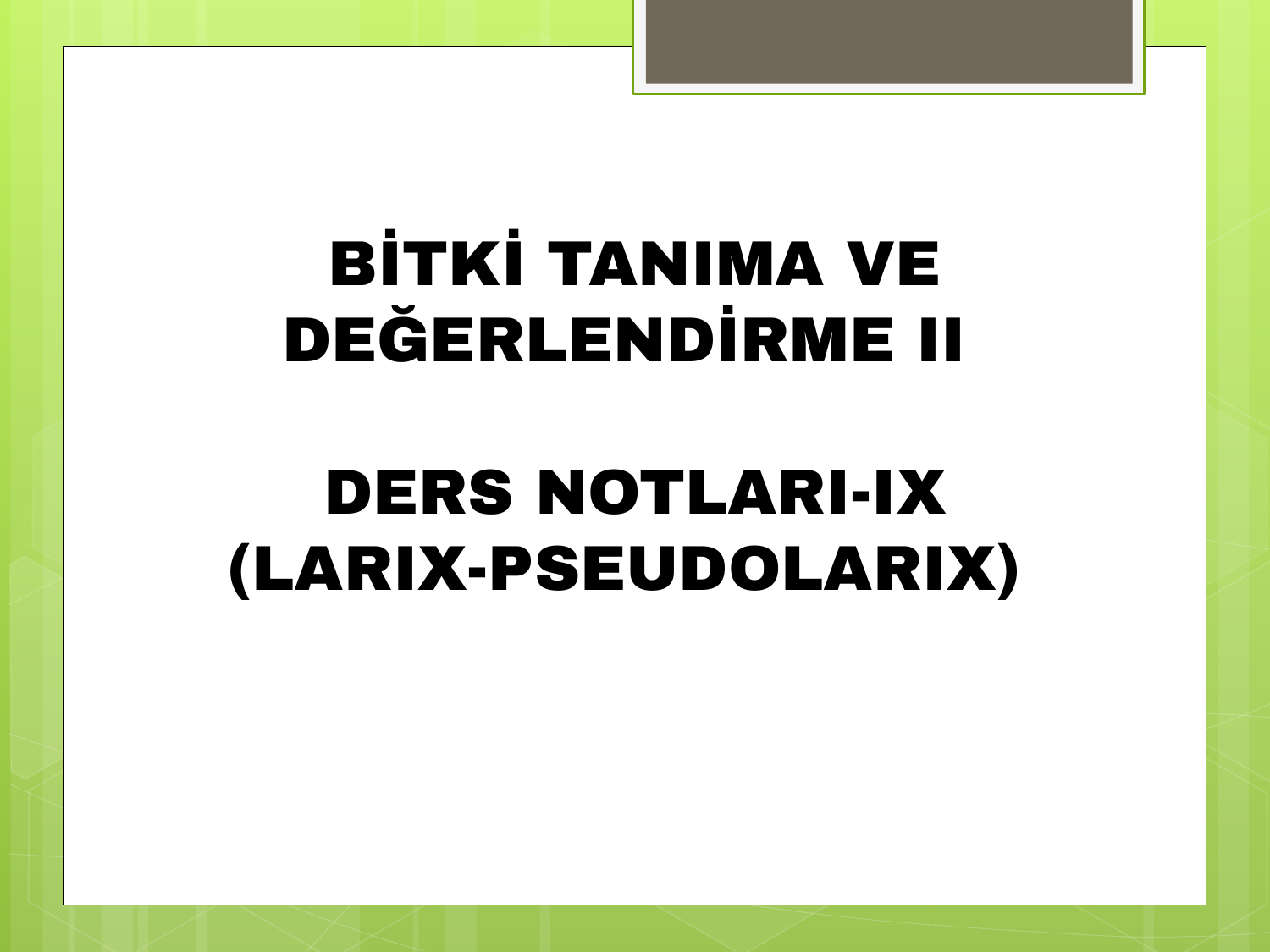

BİTKİ TANIMA VE DEĞERLENDİRME II

DERS NOTLARI-IX
(LARIX-PSEUDOLARIX)